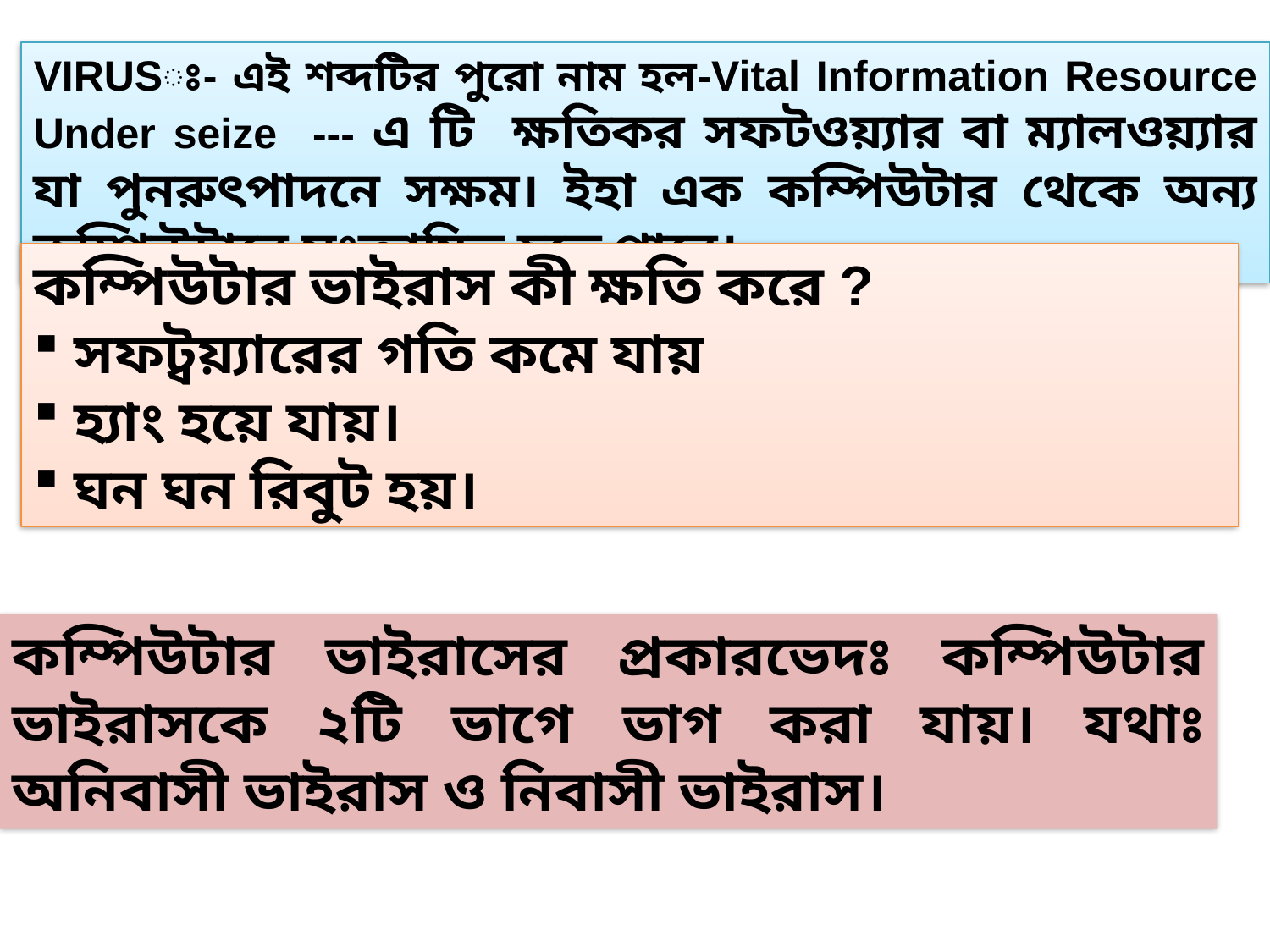

VIRUSঃ- এই শব্দটির পুরো নাম হল-Vital Information Resource Under seize  --- এ টি  ক্ষতিকর সফটওয়্যার বা ম্যালওয়্যার যা পুনরুৎপাদনে সক্ষম। ইহা এক কম্পিউটার থেকে অন্য কম্পিঊটারে সংক্রামিত হতে পারে।
কম্পিউটার ভাইরাস কী ক্ষতি করে ?
 সফট্বয়্যারের গতি কমে যায়
 হ্যাং হয়ে যায়।
 ঘন ঘন রিবুট হয়।
কম্পিউটার ভাইরাসের প্রকারভেদঃ কম্পিউটার ভাইরাসকে ২টি ভাগে ভাগ করা যায়। যথাঃ অনিবাসী ভাইরাস ও নিবাসী ভাইরাস।